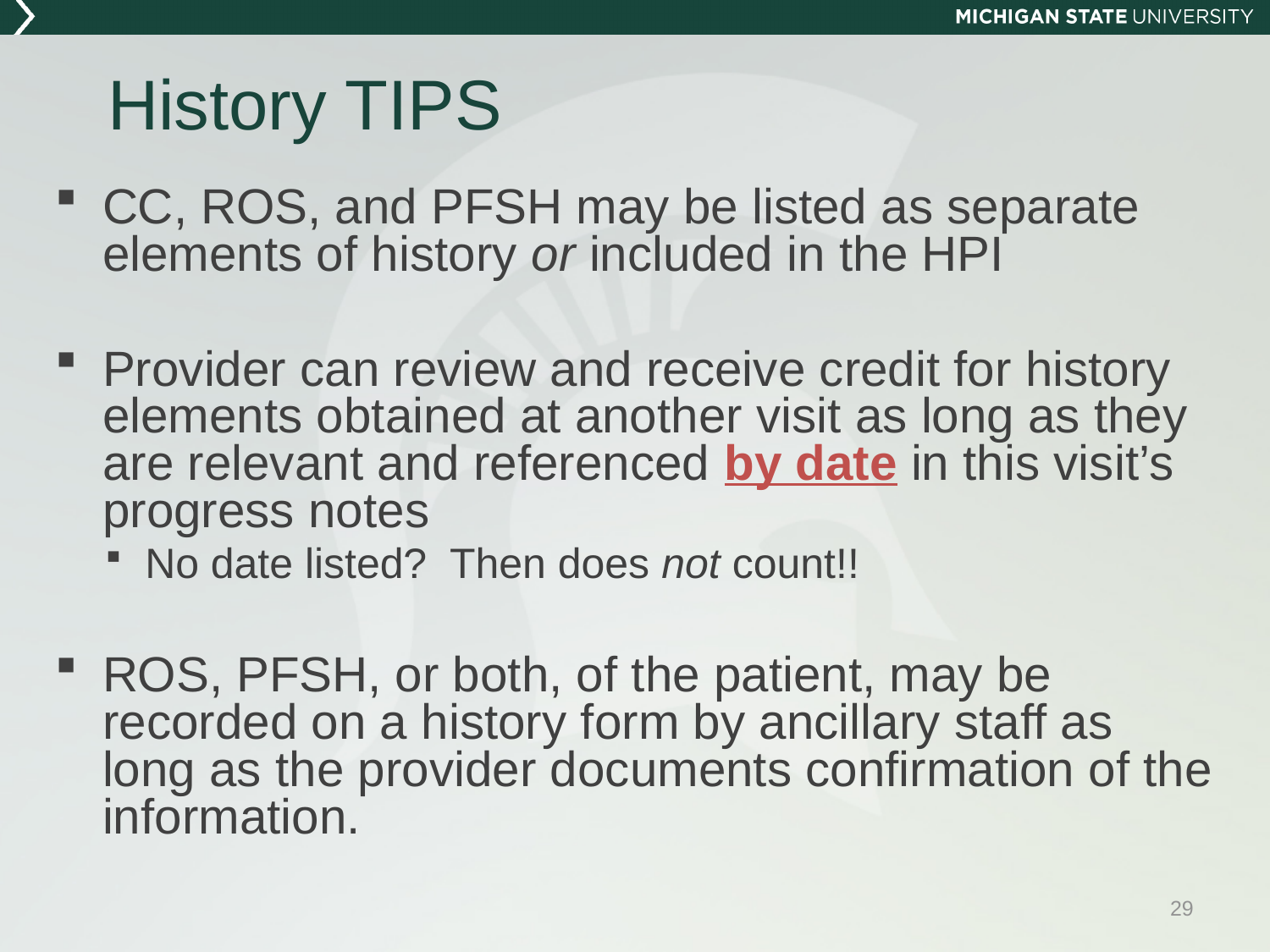

# History TIPS
CC, ROS, and PFSH may be listed as separate elements of history or included in the HPI

Provider can review and receive credit for history elements obtained at another visit as long as they are relevant and referenced by date in this visit’s progress notes
No date listed?  Then does not count!!

ROS, PFSH, or both, of the patient, may be recorded on a history form by ancillary staff as long as the provider documents confirmation of the information.

29